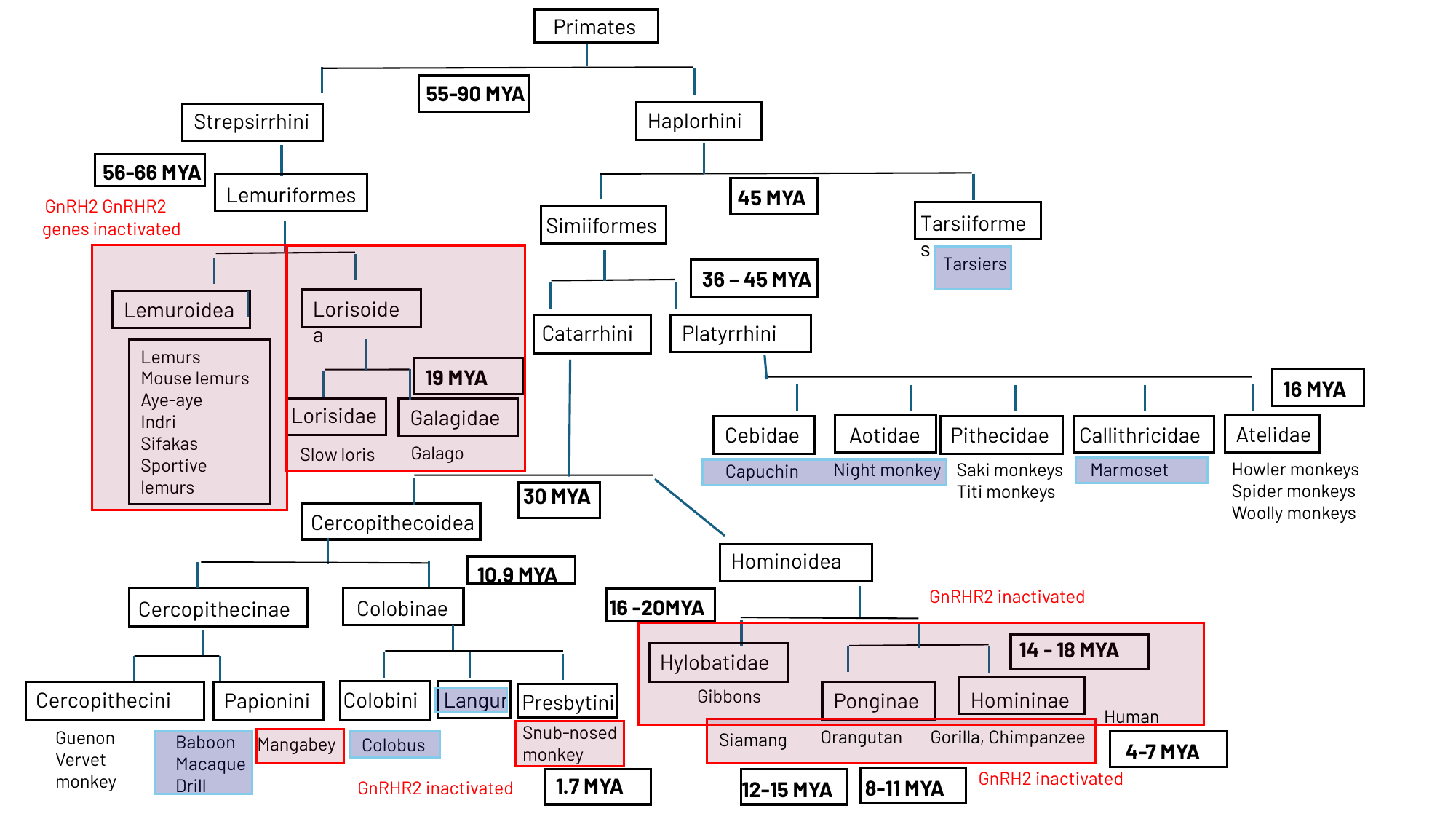

Primates

55-90 MYA

Haplorhini

Strepsirrhini

56-66 MYA

Lemuriformes

45 MYA
     GnRH2 GnRHR2
     genes inactivated

Tarsiiformes

Simiiformes

Tarsiers

36 – 45 MYA

Lorisoidea

Lemuroidea
Catarrhini
Platyrrhini

Lemurs
Mouse lemurs
Aye-aye
Indri
Sifakas
Sportive lemurs

19 MYA

16 MYA

Lorisidae

Galagidae

Atelidae

Aotidae
Pithecidae
Callithricidae
Cebidae
Galago
Slow loris
Howler monkeys
Spider monkeys
Woolly monkeys
Night monkey
Marmoset
Saki monkeys
Titi monkeys
Capuchin
30 MYA

Cercopithecoidea
Hominoidea

10.9 MYA

  GnRHR2 inactivated

16 -20MYA
Colobinae
Cercopithecinae
14 - 18 MYA

Hylobatidae

Gibbons

      Siamang

Cercopithecini
Langur
Homininae
Colobini

Papionini
Ponginae
Presbytini

Human

Snub-nosed
monkey
Orangutan
Gorilla, Chimpanzee
Guenon
Vervet
monkey
Baboon
Macaque
Drill
Mangabey
Colobus

4-7 MYA
GnRH2 inactivated
 1.7 MYA

 8-11 MYA
12-15 MYA
GnRHR2 inactivated